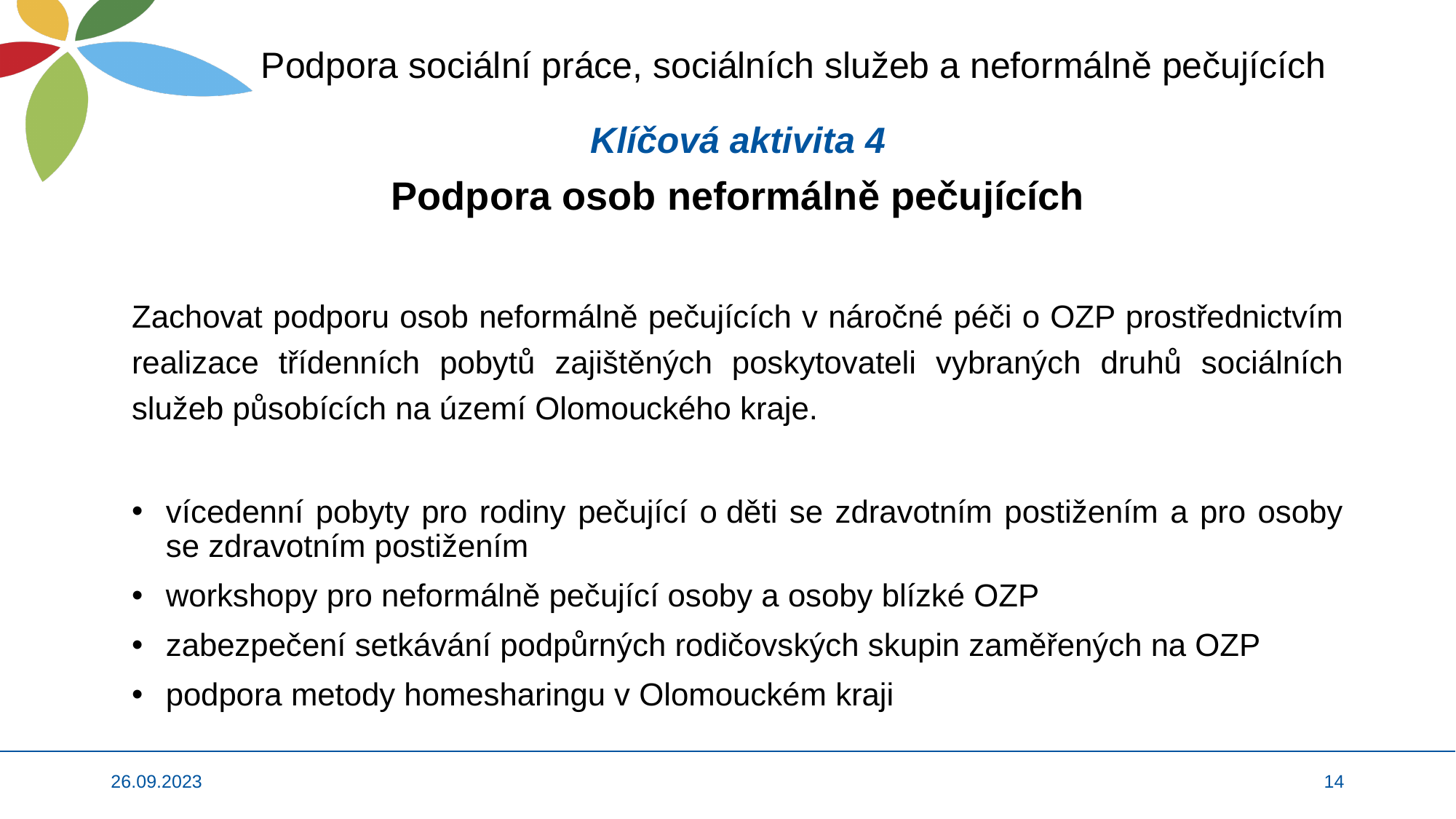

# Podpora sociální práce, sociálních služeb a neformálně pečujících
Klíčová aktivita 4
Podpora osob neformálně pečujících

Zachovat podporu osob neformálně pečujících v náročné péči o OZP prostřednictvím realizace třídenních pobytů zajištěných poskytovateli vybraných druhů sociálních služeb působících na území Olomouckého kraje.

vícedenní pobyty pro rodiny pečující o děti se zdravotním postižením a pro osoby se zdravotním postižením
workshopy pro neformálně pečující osoby a osoby blízké OZP
zabezpečení setkávání podpůrných rodičovských skupin zaměřených na OZP
podpora metody homesharingu v Olomouckém kraji

26.09.2023
14